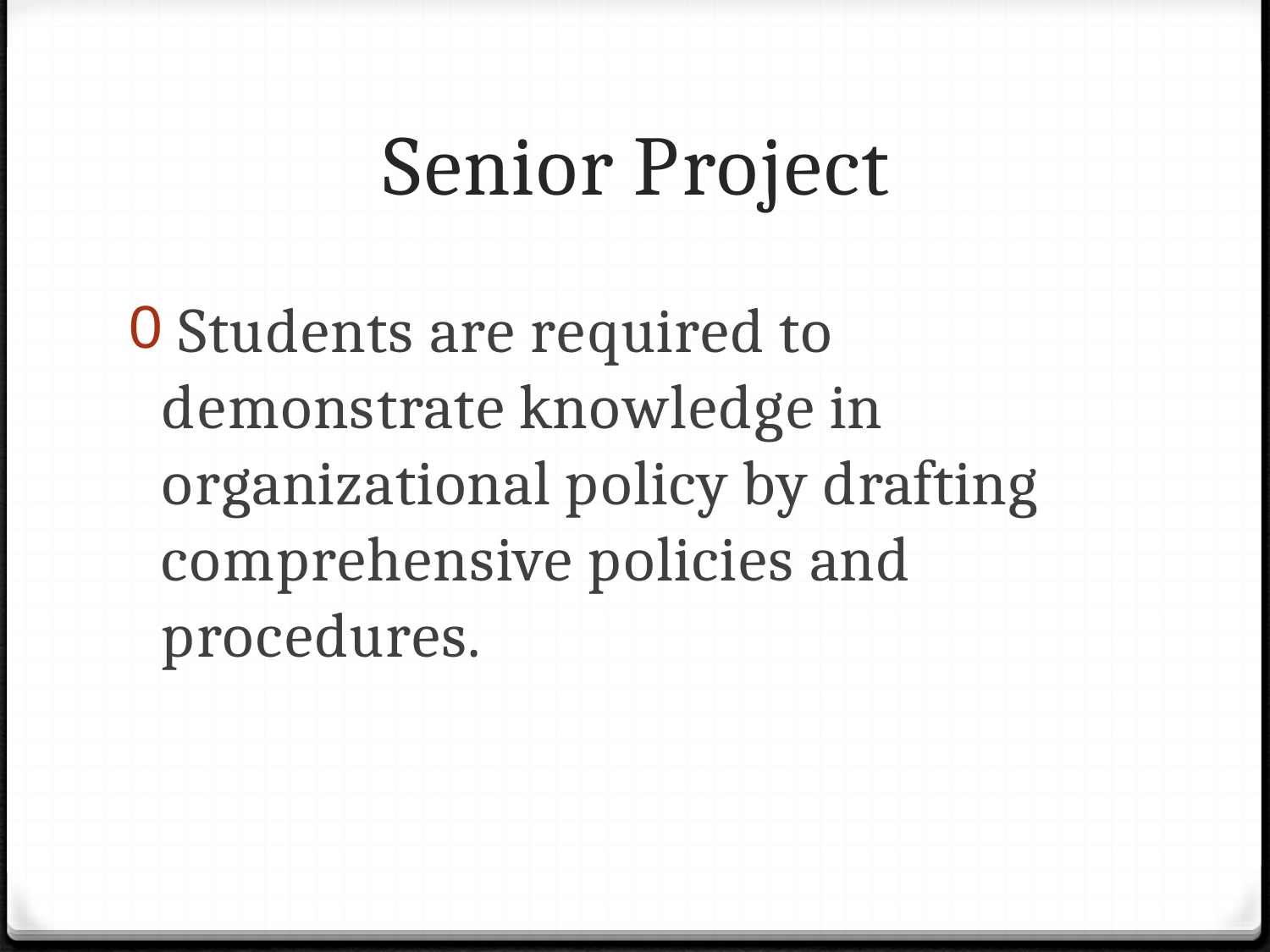

# Senior Project
 Students are required to demonstrate knowledge in organizational policy by drafting comprehensive policies and procedures.